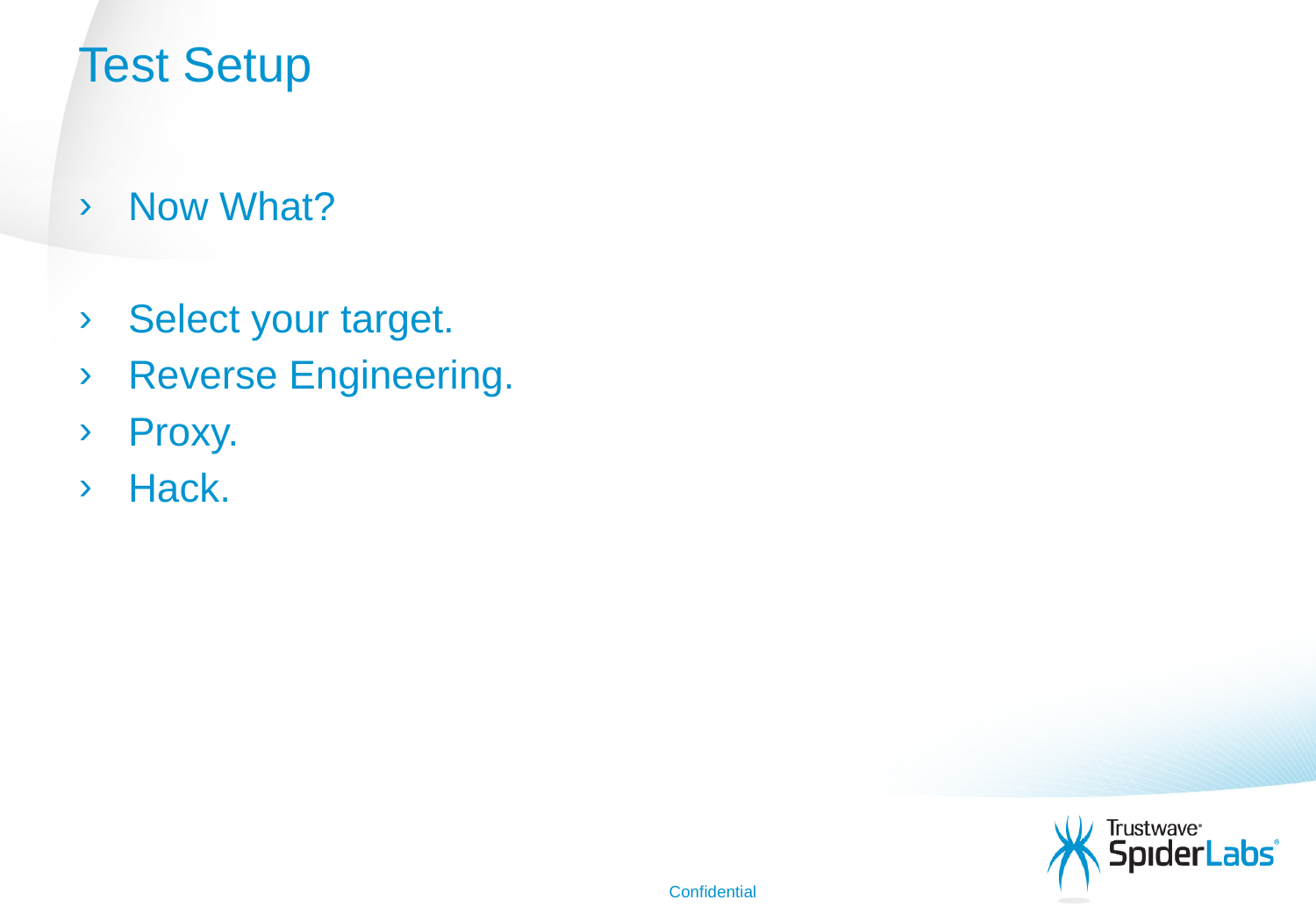

# Test Setup
Now What?

Select your target.
Reverse Engineering.
Proxy.
Hack.